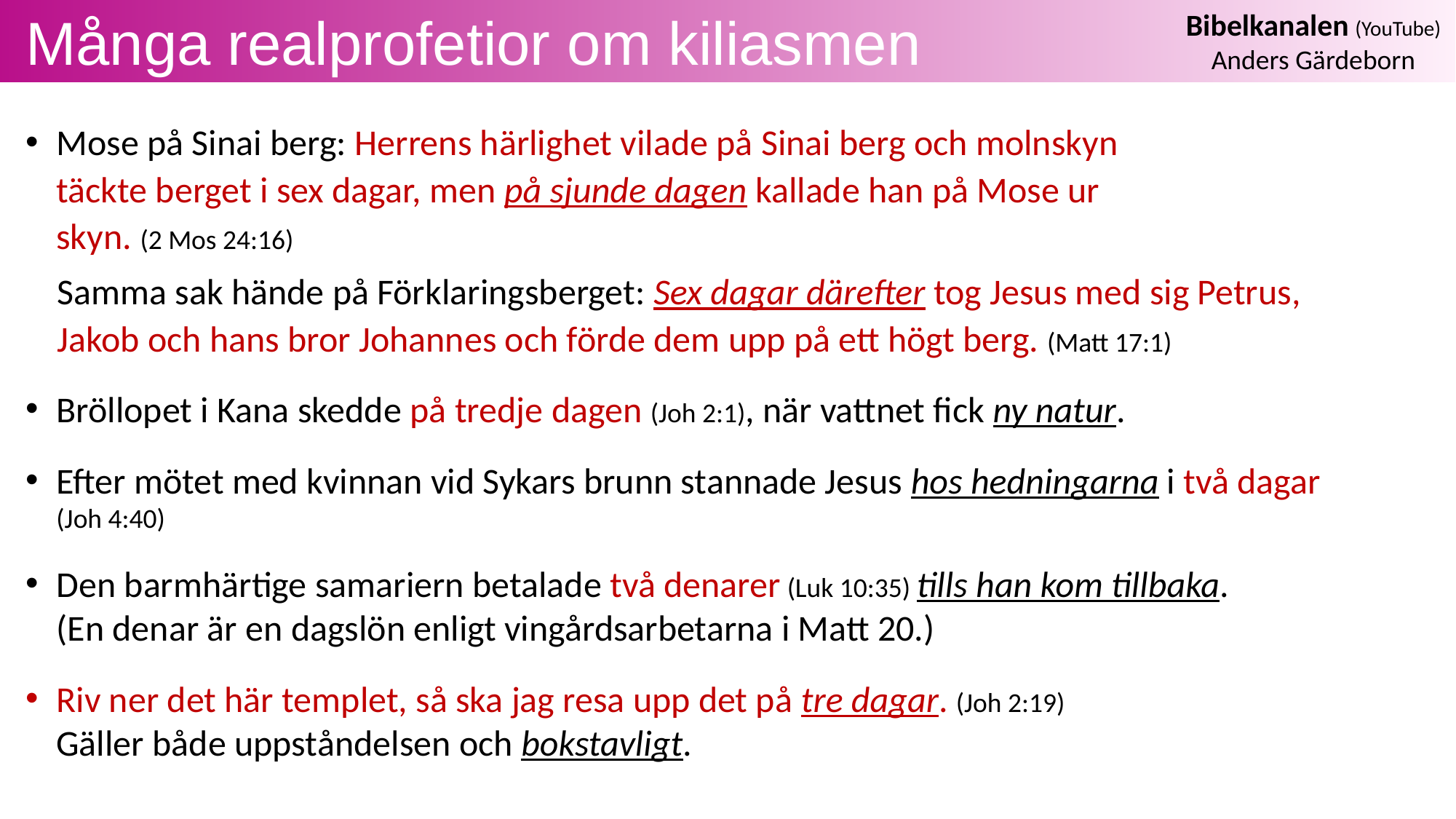

# Många realprofetior om kiliasmen
Mose på Sinai berg: Herrens härlighet vilade på Sinai berg och molnskyn
täckte berget i sex dagar, men på sjunde dagen kallade han på Mose ur
skyn. (2 Mos 24:16)
Samma sak hände på Förklaringsberget: Sex dagar därefter tog Jesus med sig Petrus, Jakob och hans bror Johannes och förde dem upp på ett högt berg. (Matt 17:1)
Bröllopet i Kana skedde på tredje dagen (Joh 2:1), när vattnet fick ny natur.
Efter mötet med kvinnan vid Sykars brunn stannade Jesus hos hedningarna i två dagar (Joh 4:40)
Den barmhärtige samariern betalade två denarer (Luk 10:35) tills han kom tillbaka.
(En denar är en dagslön enligt vingårdsarbetarna i Matt 20.)
Riv ner det här templet, så ska jag resa upp det på tre dagar. (Joh 2:19)
Gäller både uppståndelsen och bokstavligt.